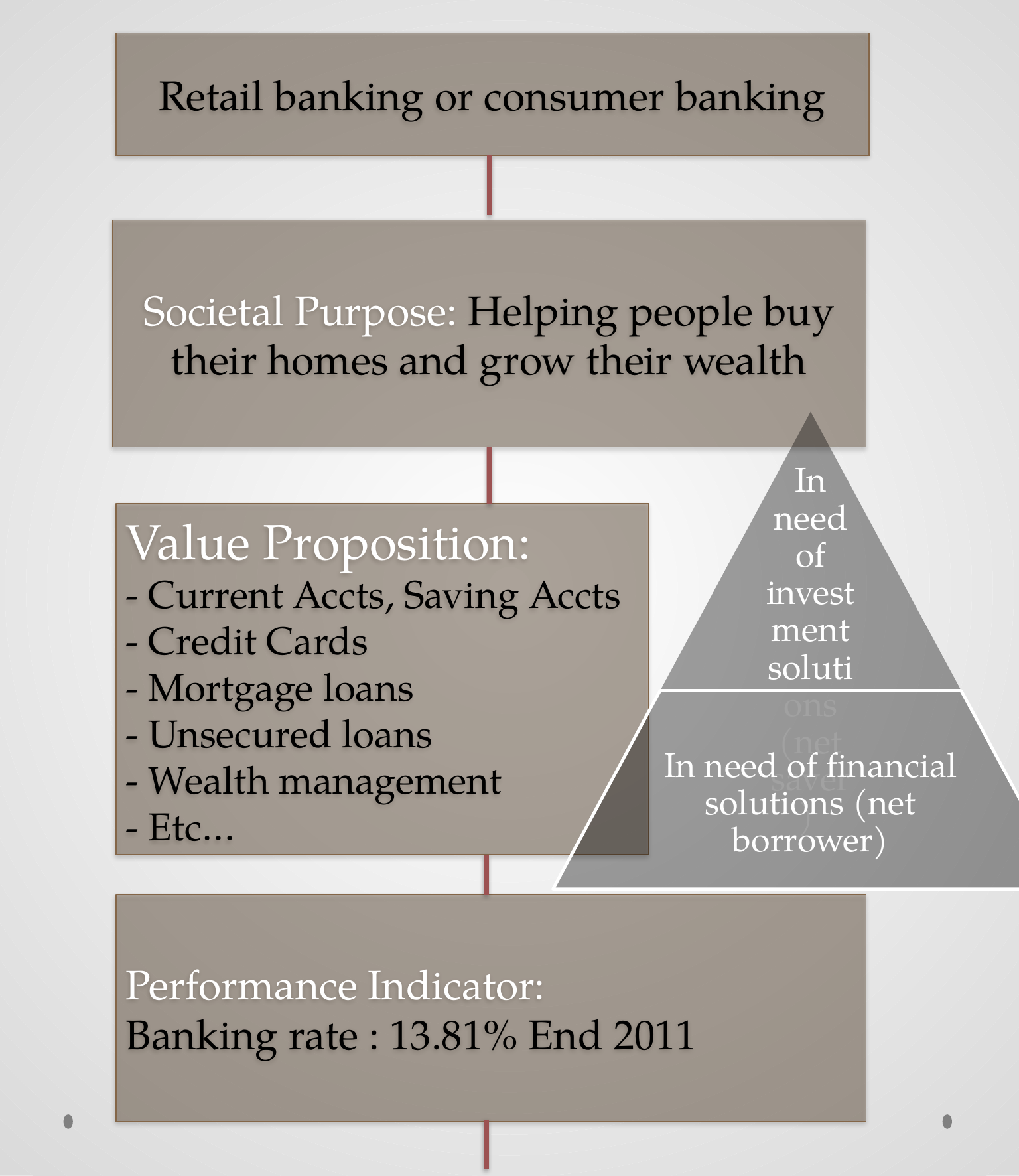

Retail banking or consumer banking
Societal Purpose: Helping people buy their homes and grow their wealth
Value Proposition:
- Current Accts, Saving Accts
- Credit Cards
- Mortgage loans
- Unsecured loans
- Wealth management
- Etc…
Performance Indicator:
Banking rate : 13.81% End 2011

In need of investment solutions (net saver)
In need of financial solutions (net borrower)